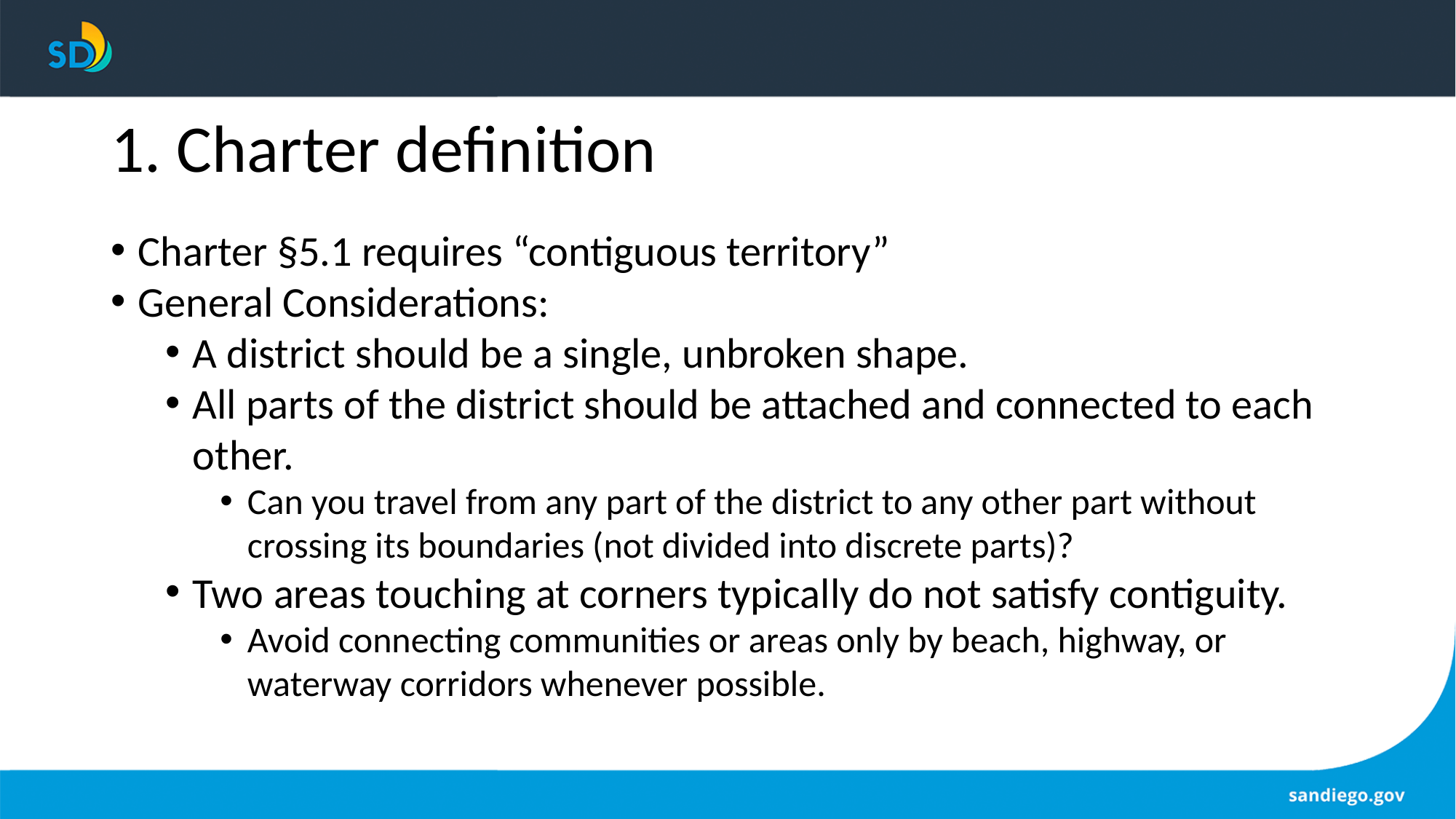

# 1. Charter definition
Charter §5.1 requires “contiguous territory”
General Considerations:
A district should be a single, unbroken shape.
All parts of the district should be attached and connected to each other.
Can you travel from any part of the district to any other part without crossing its boundaries (not divided into discrete parts)?
Two areas touching at corners typically do not satisfy contiguity.
Avoid connecting communities or areas only by beach, highway, or waterway corridors whenever possible.